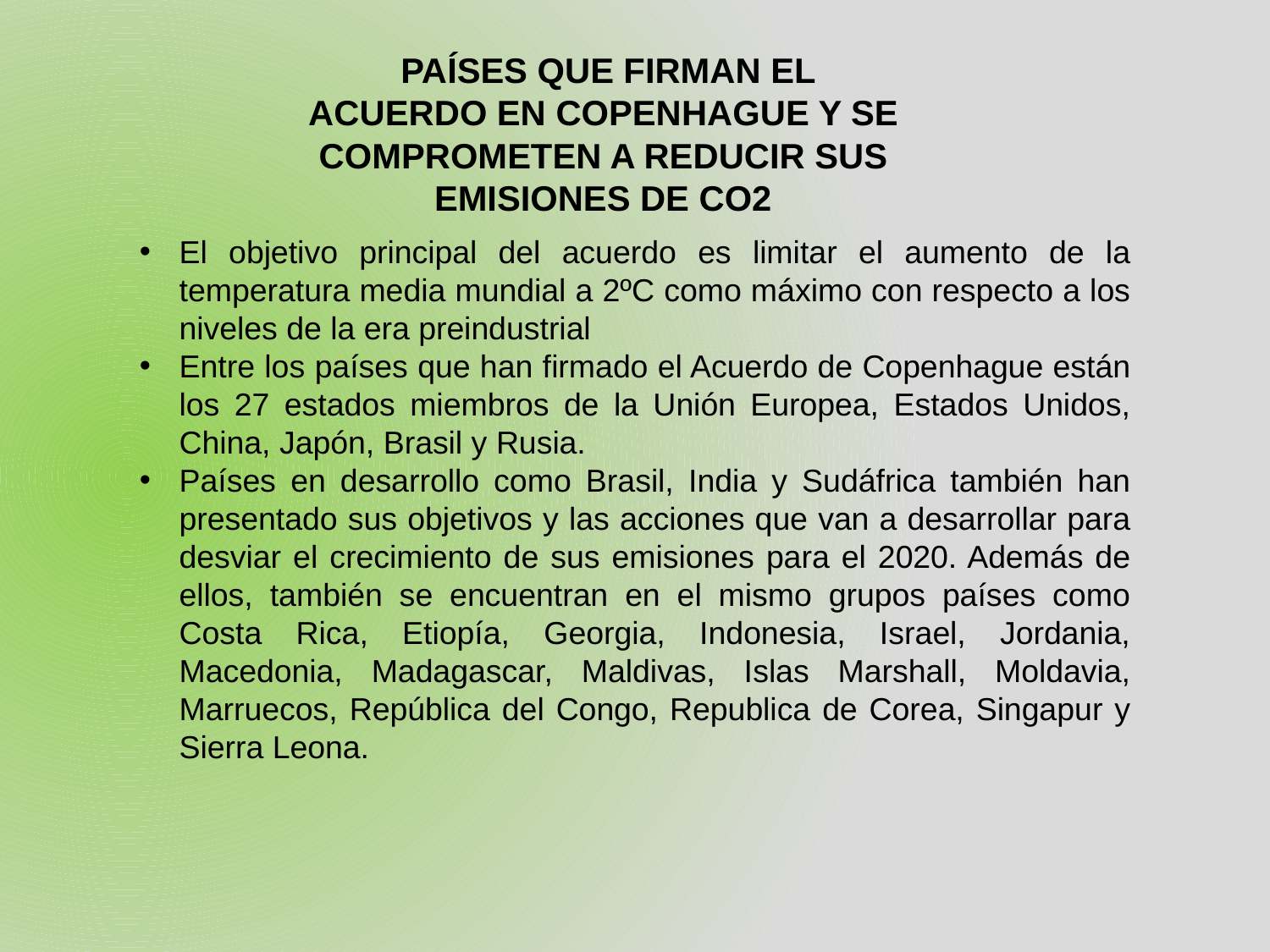

PAÍSES QUE FIRMAN EL ACUERDO EN COPENHAGUE Y SE COMPROMETEN A REDUCIR SUS EMISIONES DE CO2
El objetivo principal del acuerdo es limitar el aumento de la temperatura media mundial a 2ºC como máximo con respecto a los niveles de la era preindustrial
Entre los países que han firmado el Acuerdo de Copenhague están los 27 estados miembros de la Unión Europea, Estados Unidos, China, Japón, Brasil y Rusia.
Países en desarrollo como Brasil, India y Sudáfrica también han presentado sus objetivos y las acciones que van a desarrollar para desviar el crecimiento de sus emisiones para el 2020. Además de ellos, también se encuentran en el mismo grupos países como Costa Rica, Etiopía, Georgia, Indonesia, Israel, Jordania, Macedonia, Madagascar, Maldivas, Islas Marshall, Moldavia, Marruecos, República del Congo, Republica de Corea, Singapur y Sierra Leona.